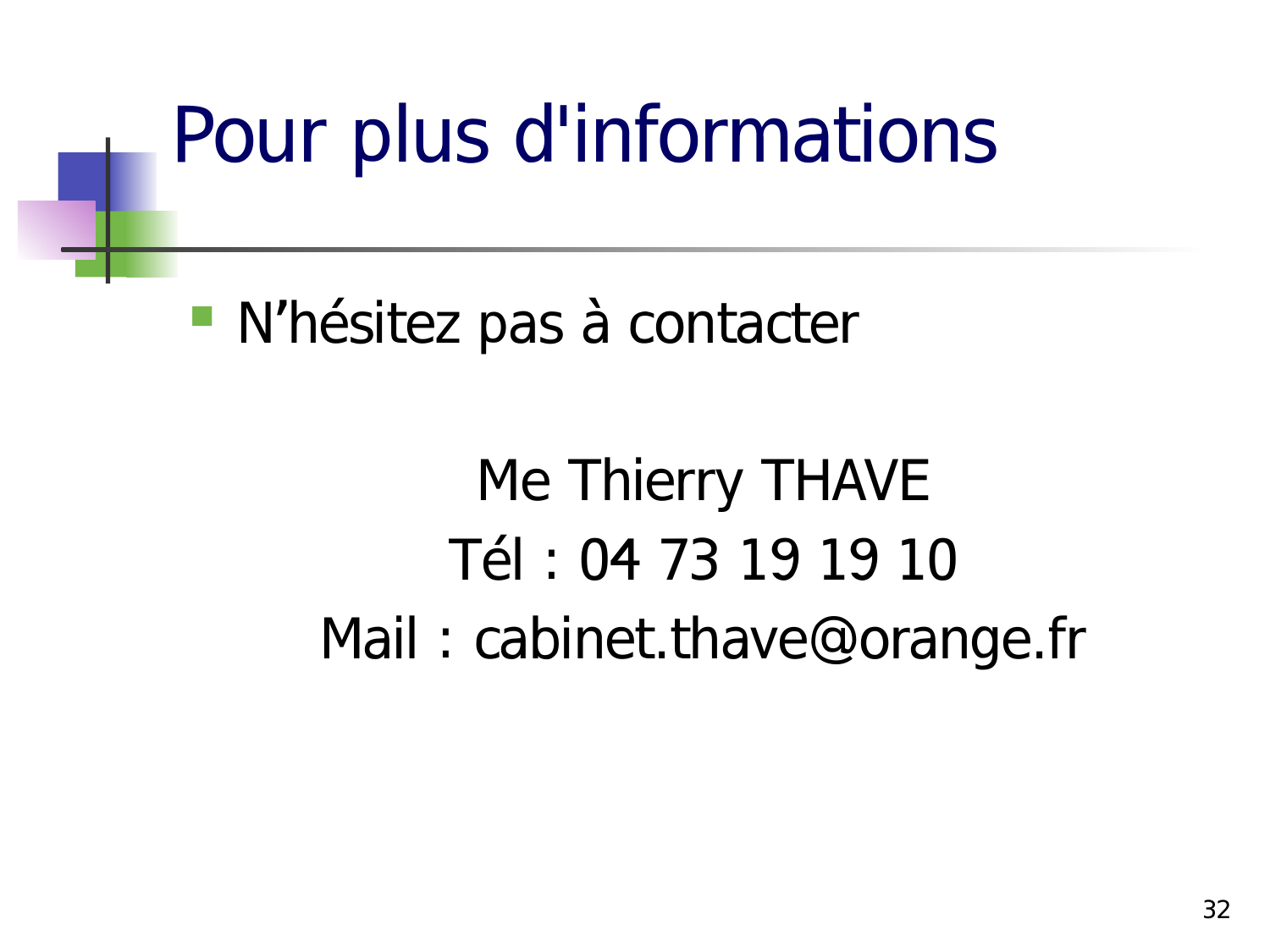

# Pour plus d'informations
N’hésitez pas à contacter

Me Thierry THAVE
Tél : 04 73 19 19 10
Mail : cabinet.thave@orange.fr
32